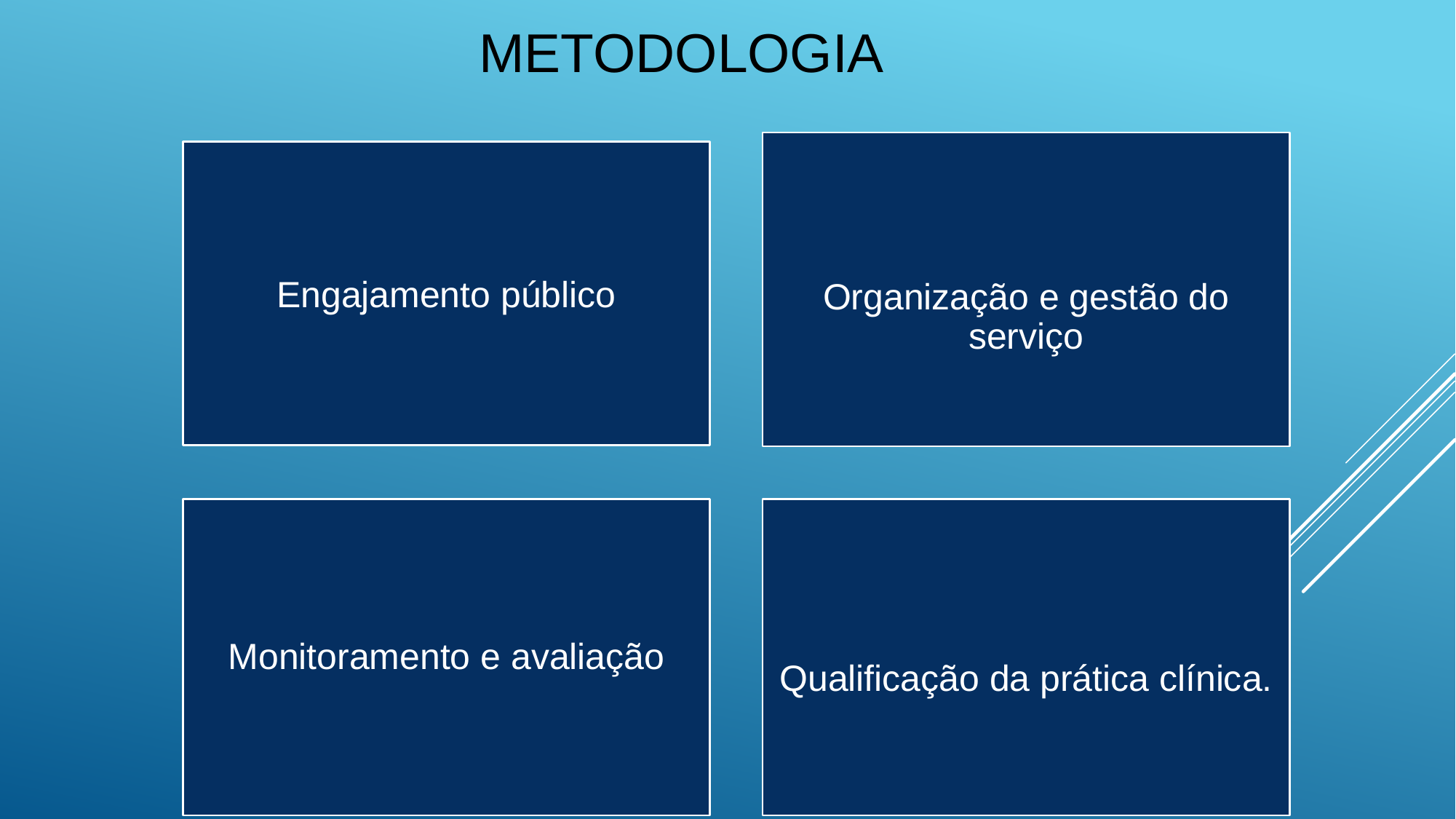

METODOLOGIA

Engajamento público

Organização e gestão do serviço

Monitoramento e avaliação

Qualificação da prática clínica.

#